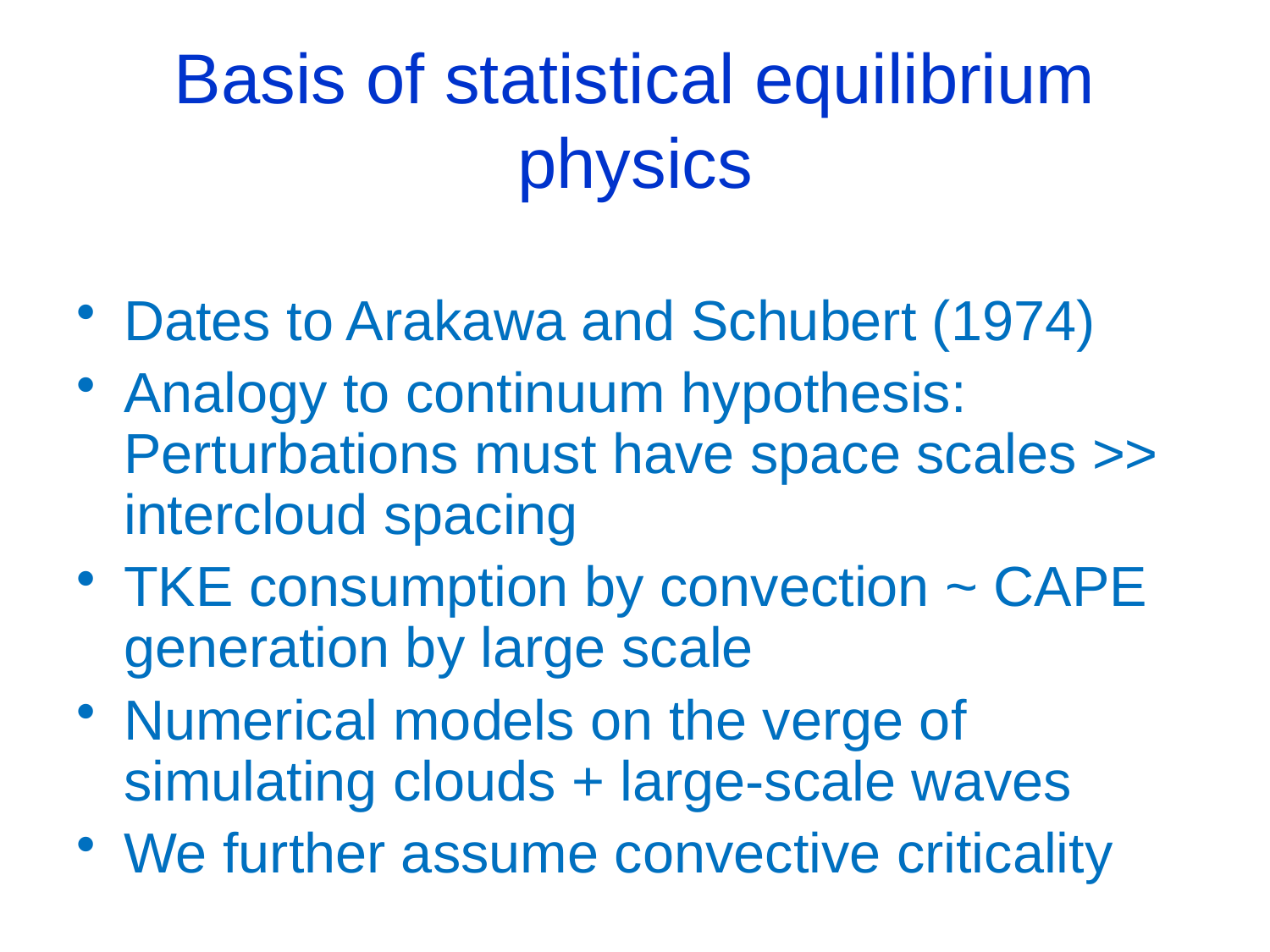

# Basis of statistical equilibrium physics
Dates to Arakawa and Schubert (1974)
Analogy to continuum hypothesis: Perturbations must have space scales >> intercloud spacing
TKE consumption by convection ~ CAPE generation by large scale
Numerical models on the verge of simulating clouds + large-scale waves
We further assume convective criticality